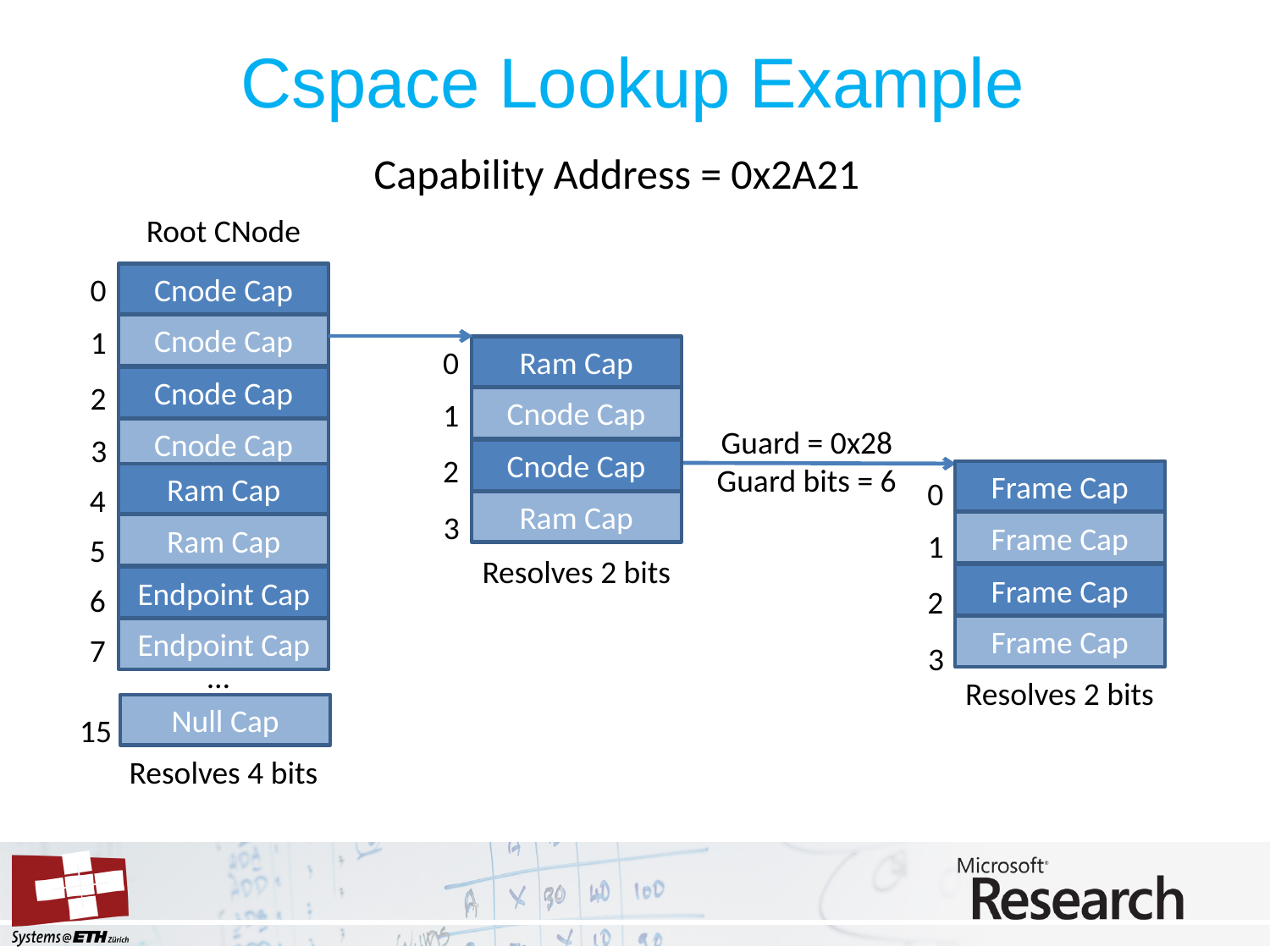

# Cspace Lookup Example
Capability Address = 0x2A21
Root CNode
0
Cnode Cap
Cnode Cap
1
0
Ram Cap
Cnode Cap
1
Cnode Cap
2
Ram Cap
3
Resolves 2 bits
Cnode Cap
2
Guard = 0x28
Guard bits = 6
Cnode Cap
3
Frame Cap
0
Frame Cap
1
Frame Cap
2
Frame Cap
3
Resolves 2 bits
Ram Cap
4
Ram Cap
5
Endpoint Cap
6
Endpoint Cap
7
…
Null Cap
15
Resolves 4 bits